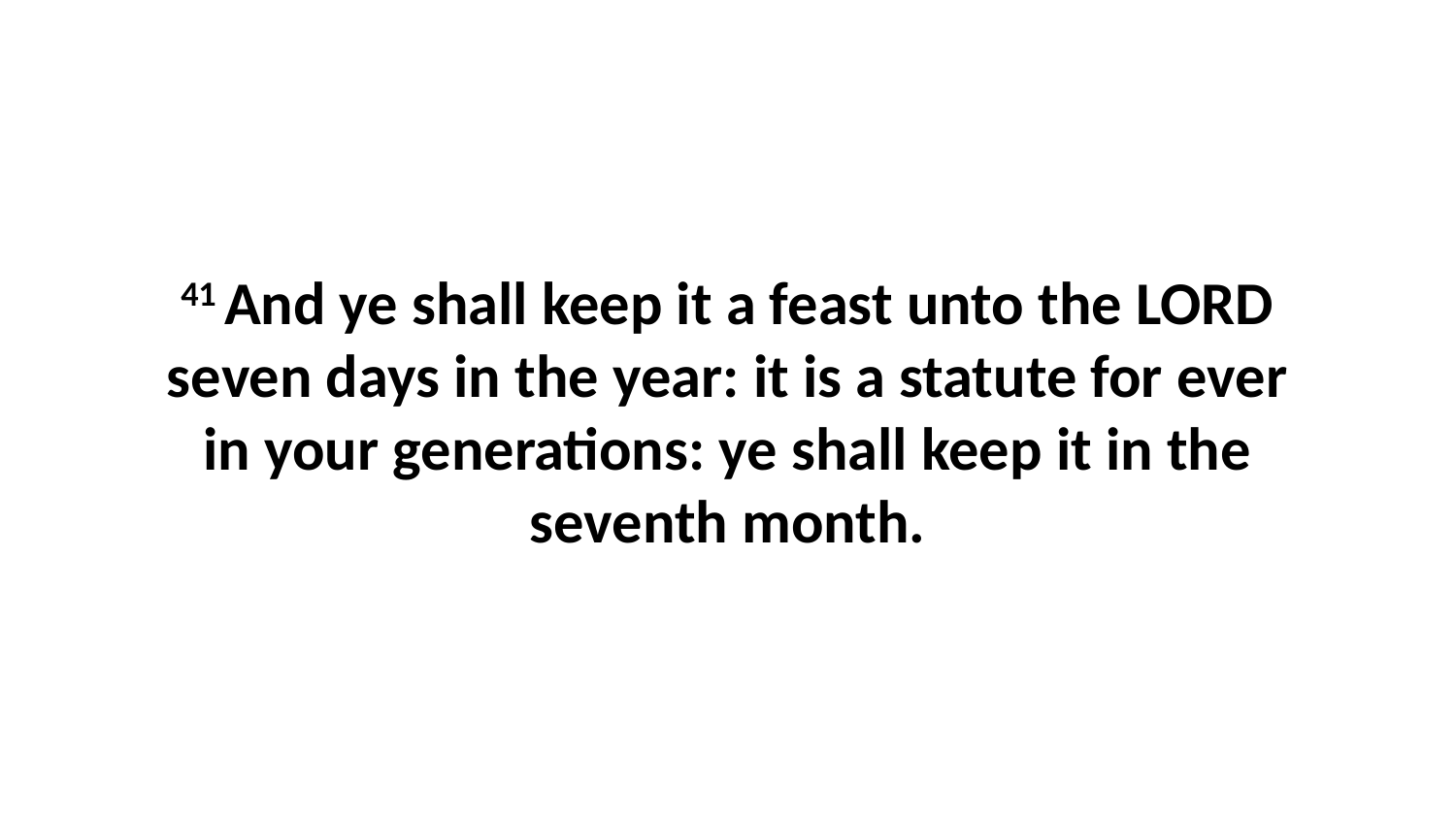

41 And ye shall keep it a feast unto the LORD seven days in the year: it is a statute for ever in your generations: ye shall keep it in the seventh month.